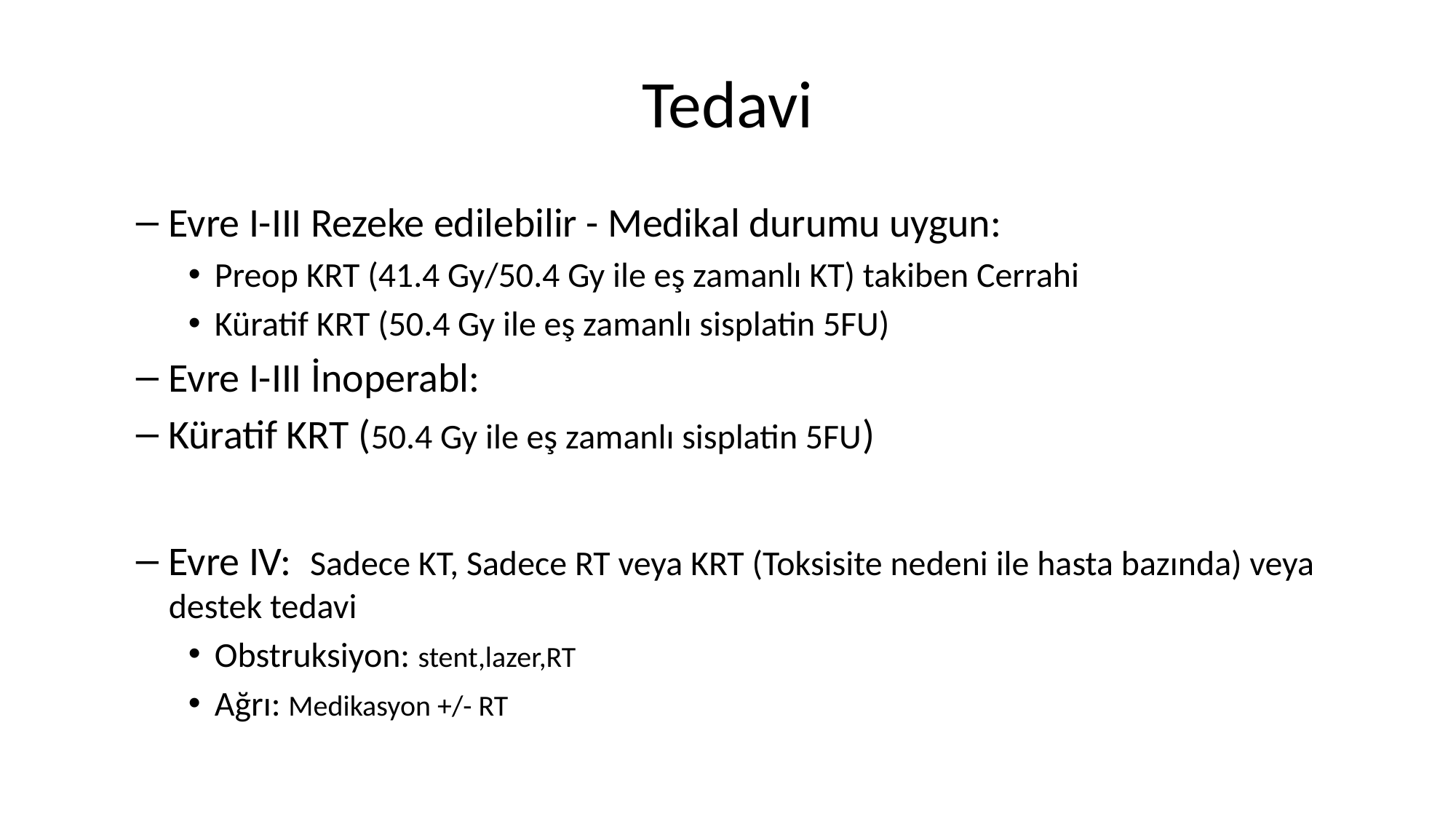

# Tedavi
Evre I-III Rezeke edilebilir - Medikal durumu uygun:
Preop KRT (41.4 Gy/50.4 Gy ile eş zamanlı KT) takiben Cerrahi
Küratif KRT (50.4 Gy ile eş zamanlı sisplatin 5FU)
Evre I-III İnoperabl:
Küratif KRT (50.4 Gy ile eş zamanlı sisplatin 5FU)

Evre IV:  Sadece KT, Sadece RT veya KRT (Toksisite nedeni ile hasta bazında) veya destek tedavi
Obstruksiyon: stent,lazer,RT
Ağrı: Medikasyon +/- RT